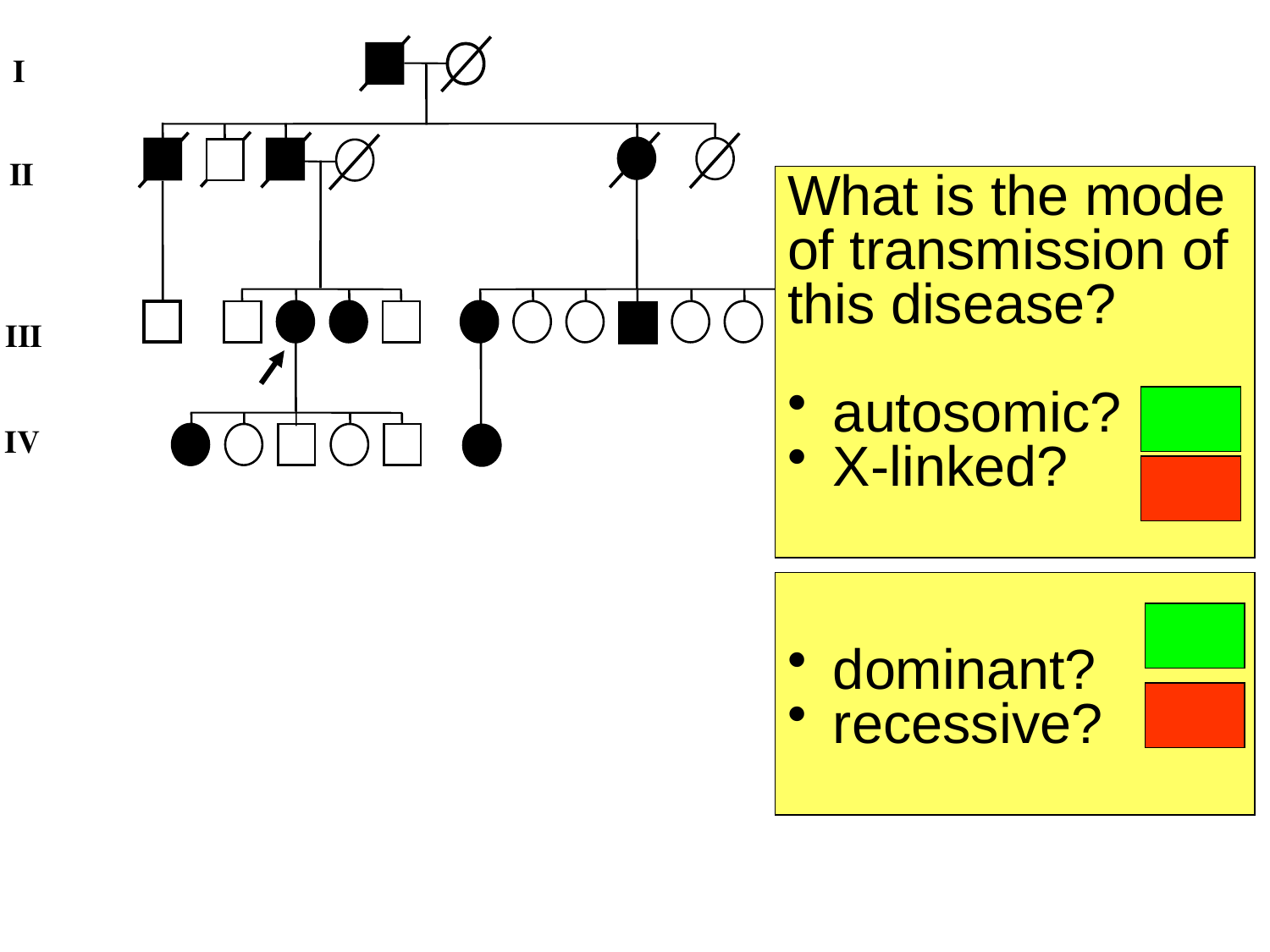

I

II

III

IV

What is the mode of transmission of this disease?

 autosomic?
 X-linked?

 dominant?
 recessive?